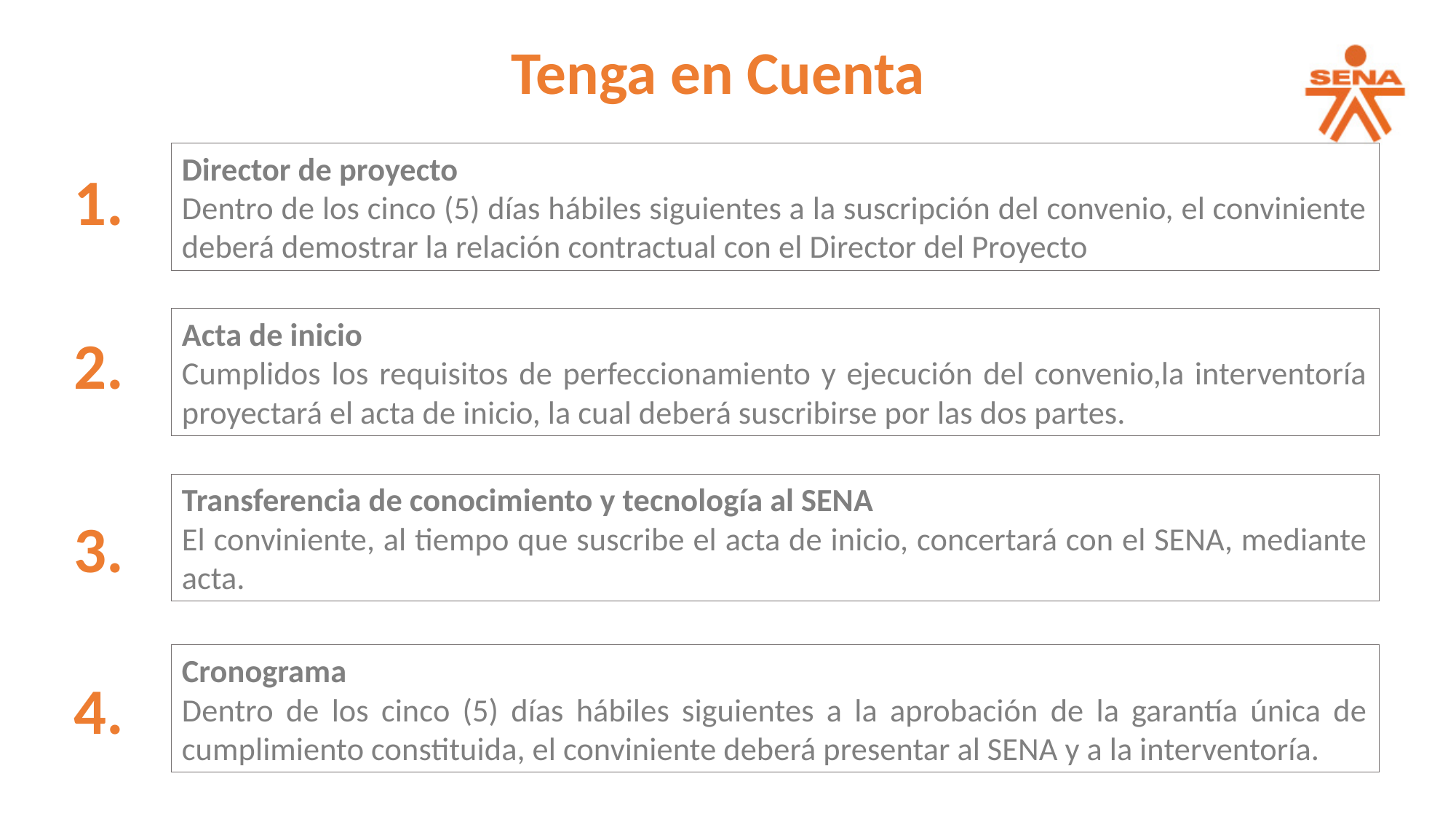

Tenga en Cuenta
Director de proyecto
Dentro de los cinco (5) días hábiles siguientes a la suscripción del convenio, el conviniente deberá demostrar la relación contractual con el Director del Proyecto
1.
Acta de inicio
Cumplidos los requisitos de perfeccionamiento y ejecución del convenio,la interventoría proyectará el acta de inicio, la cual deberá suscribirse por las dos partes.
2.
Transferencia de conocimiento y tecnología al SENA
El conviniente, al tiempo que suscribe el acta de inicio, concertará con el SENA, mediante acta.
3.
Cronograma
Dentro de los cinco (5) días hábiles siguientes a la aprobación de la garantía única de cumplimiento constituida, el conviniente deberá presentar al SENA y a la interventoría.
4.